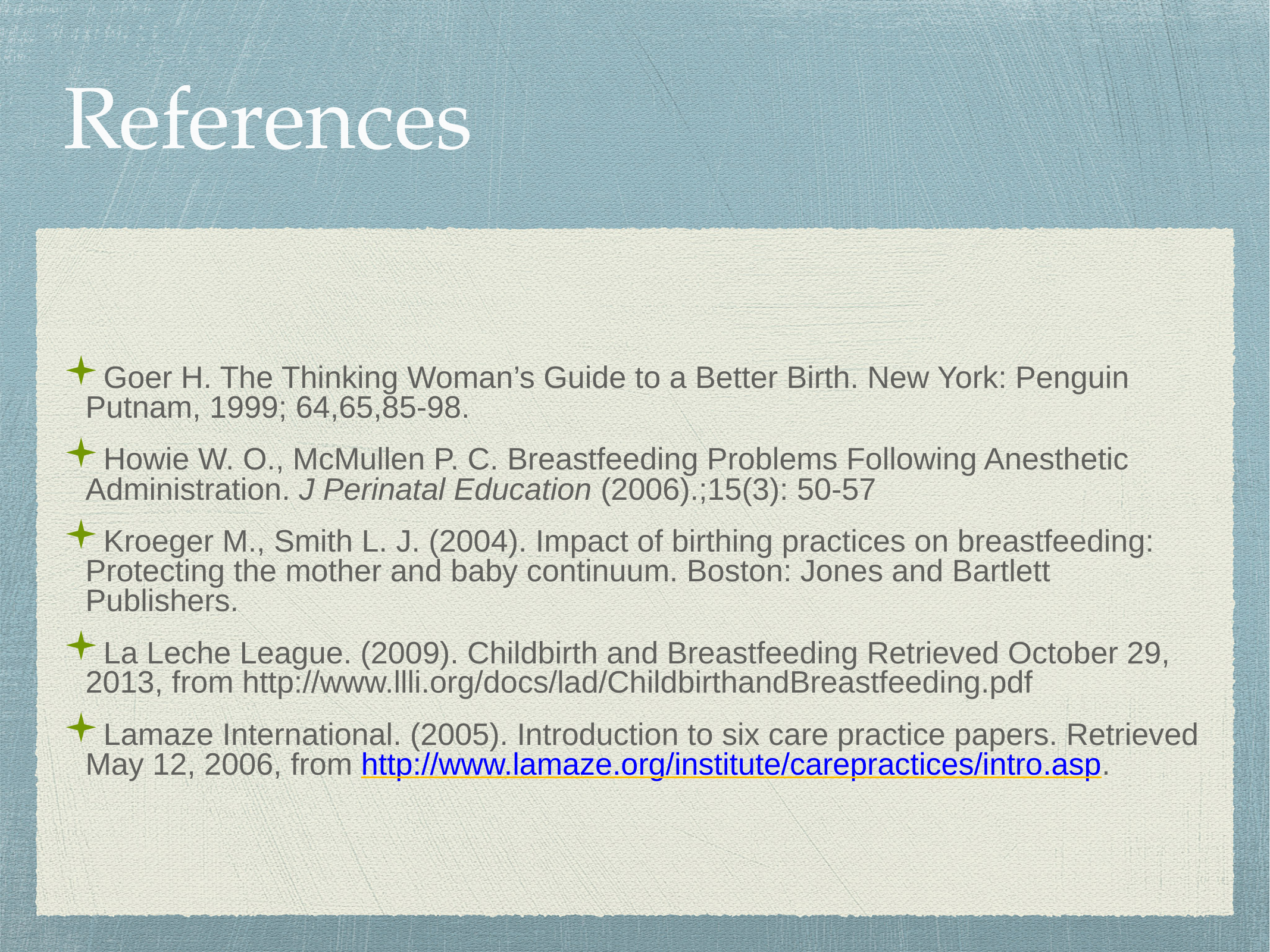

# References
Goer H. The Thinking Woman’s Guide to a Better Birth. New York: Penguin Putnam, 1999; 64,65,85-98.
Howie W. O., McMullen P. C. Breastfeeding Problems Following Anesthetic Administration. J Perinatal Education (2006).;15(3): 50-57
Kroeger M., Smith L. J. (2004). Impact of birthing practices on breastfeeding: Protecting the mother and baby continuum. Boston: Jones and Bartlett Publishers.
La Leche League. (2009). Childbirth and Breastfeeding Retrieved October 29, 2013, from http://www.llli.org/docs/lad/ChildbirthandBreastfeeding.pdf
Lamaze International. (2005). Introduction to six care practice papers. Retrieved May 12, 2006, from http://www.lamaze.org/institute/carepractices/intro.asp.